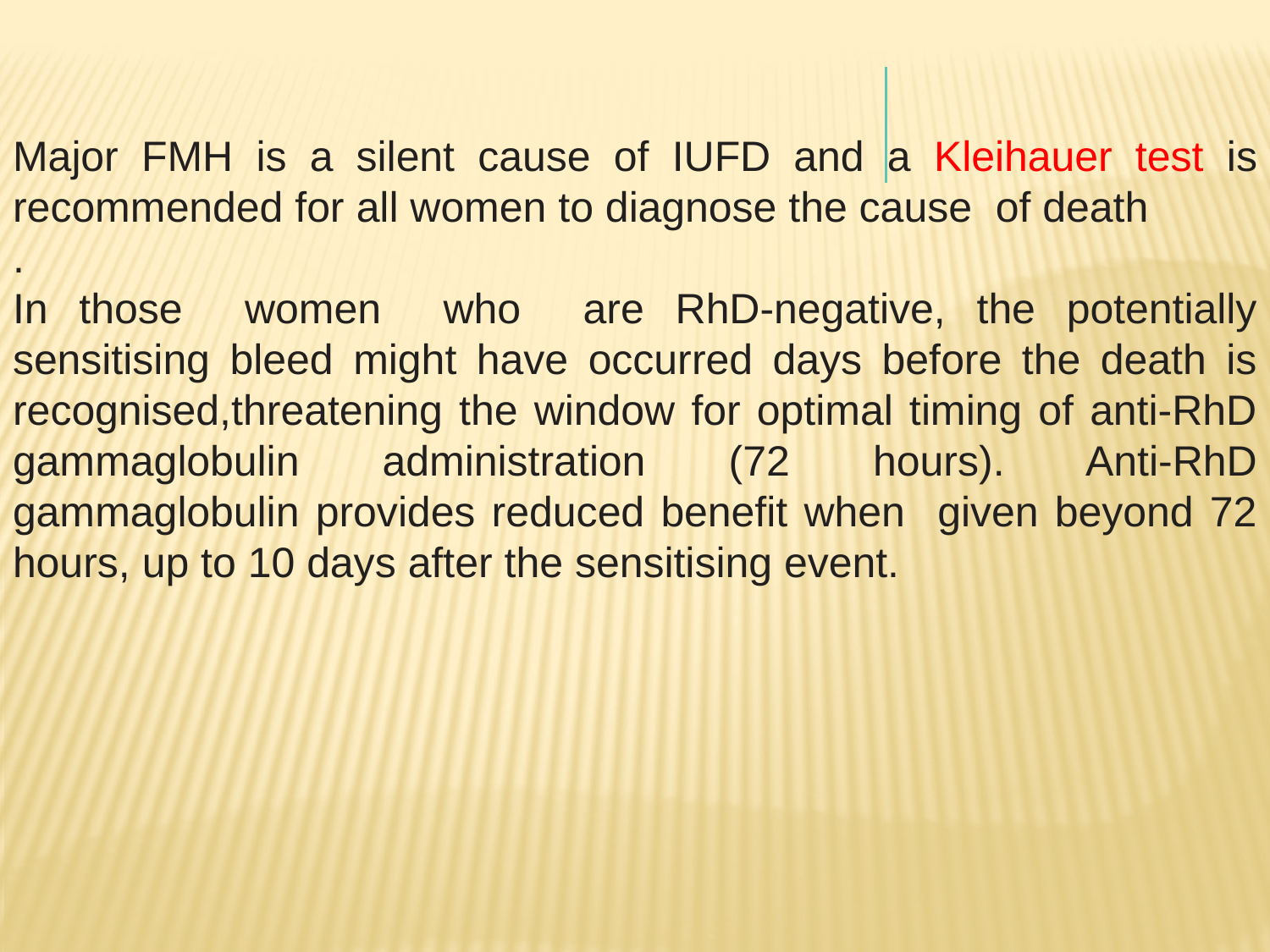

Major FMH is a silent cause of IUFD and a Kleihauer test is recommended for all women to diagnose the cause  of death
.
In those  women  who  are RhD-negative, the potentially sensitising bleed might have occurred days before the death is recognised,threatening the window for optimal timing of anti-RhD gammaglobulin administration (72 hours). Anti-RhD gammaglobulin provides reduced benefit when  given beyond 72 hours, up to 10 days after the sensitising event.